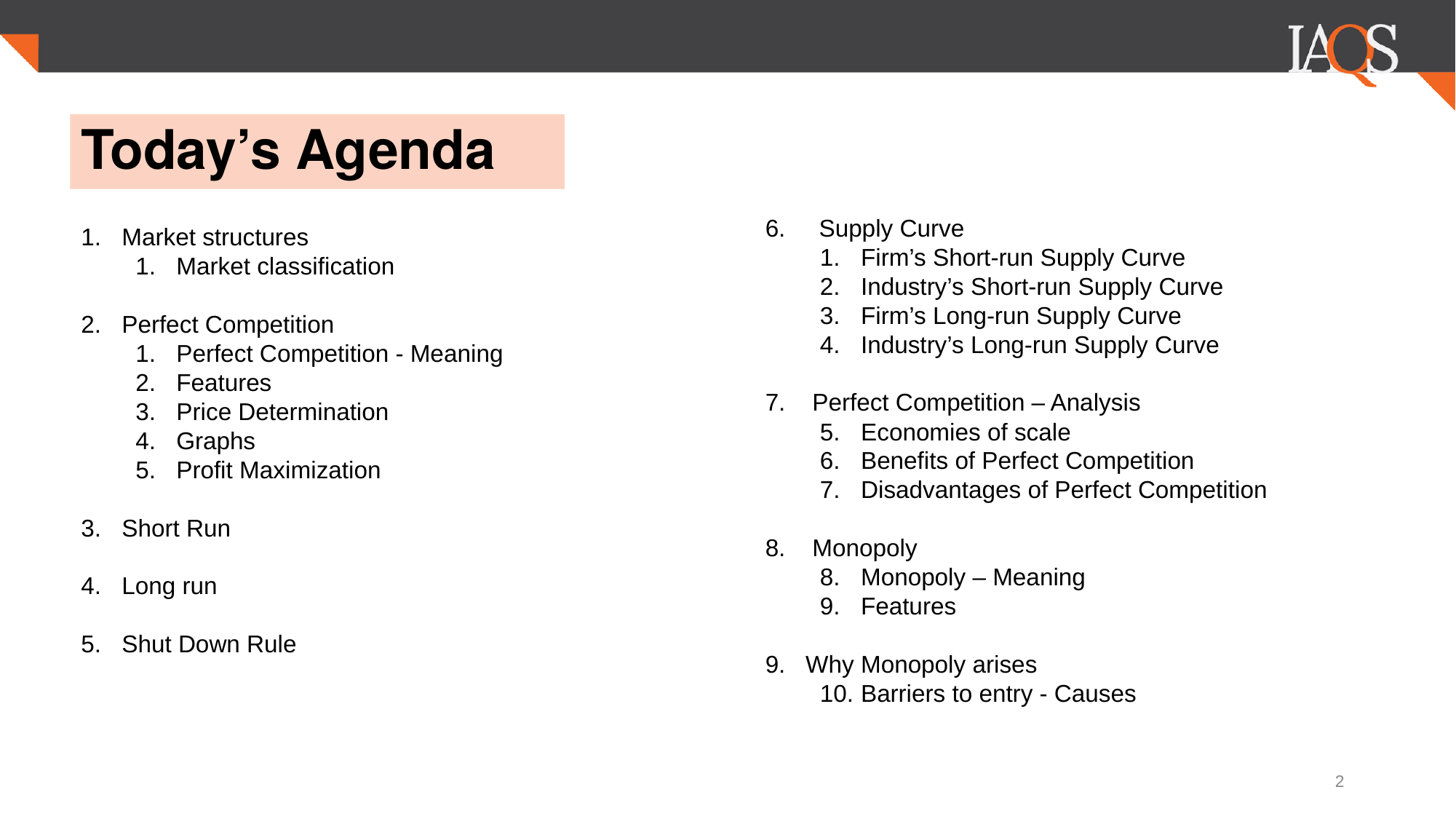

# Today’s Agenda
6.     Supply Curve
Firm’s Short-run Supply Curve
Industry’s Short-run Supply Curve
Firm’s Long-run Supply Curve
Industry’s Long-run Supply Curve

7.    Perfect Competition – Analysis
Economies of scale
Benefits of Perfect Competition
Disadvantages of Perfect Competition

8.    Monopoly
Monopoly – Meaning
Features

9.   Why Monopoly arises
Barriers to entry - Causes

Market structures
Market classification

Perfect Competition
Perfect Competition - Meaning
Features
Price Determination
Graphs
Profit Maximization

Short Run

Long run

Shut Down Rule

2